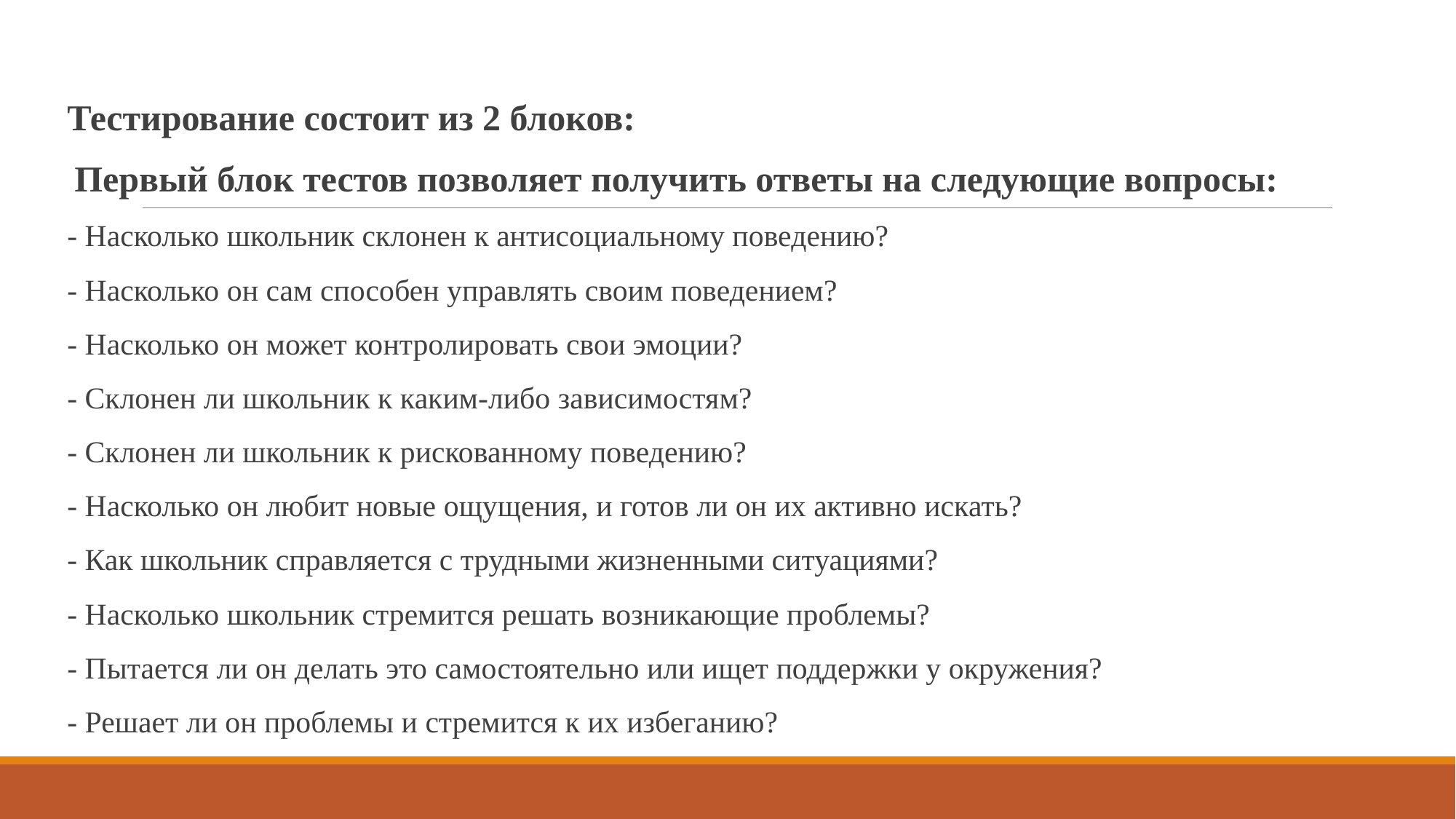

Тестирование состоит из 2 блоков:
  Первый блок тестов позволяет получить ответы на следующие вопросы:
- Насколько школьник склонен к антисоциальному поведению?
- Насколько он сам способен управлять своим поведением?
- Насколько он может контролировать свои эмоции?
- Склонен ли школьник к каким-либо зависимостям?
- Склонен ли школьник к рискованному поведению?
- Насколько он любит новые ощущения, и готов ли он их активно искать?
- Как школьник справляется с трудными жизненными ситуациями?
- Насколько школьник стремится решать возникающие проблемы?
- Пытается ли он делать это самостоятельно или ищет поддержки у окружения?
- Решает ли он проблемы и стремится к их избеганию?